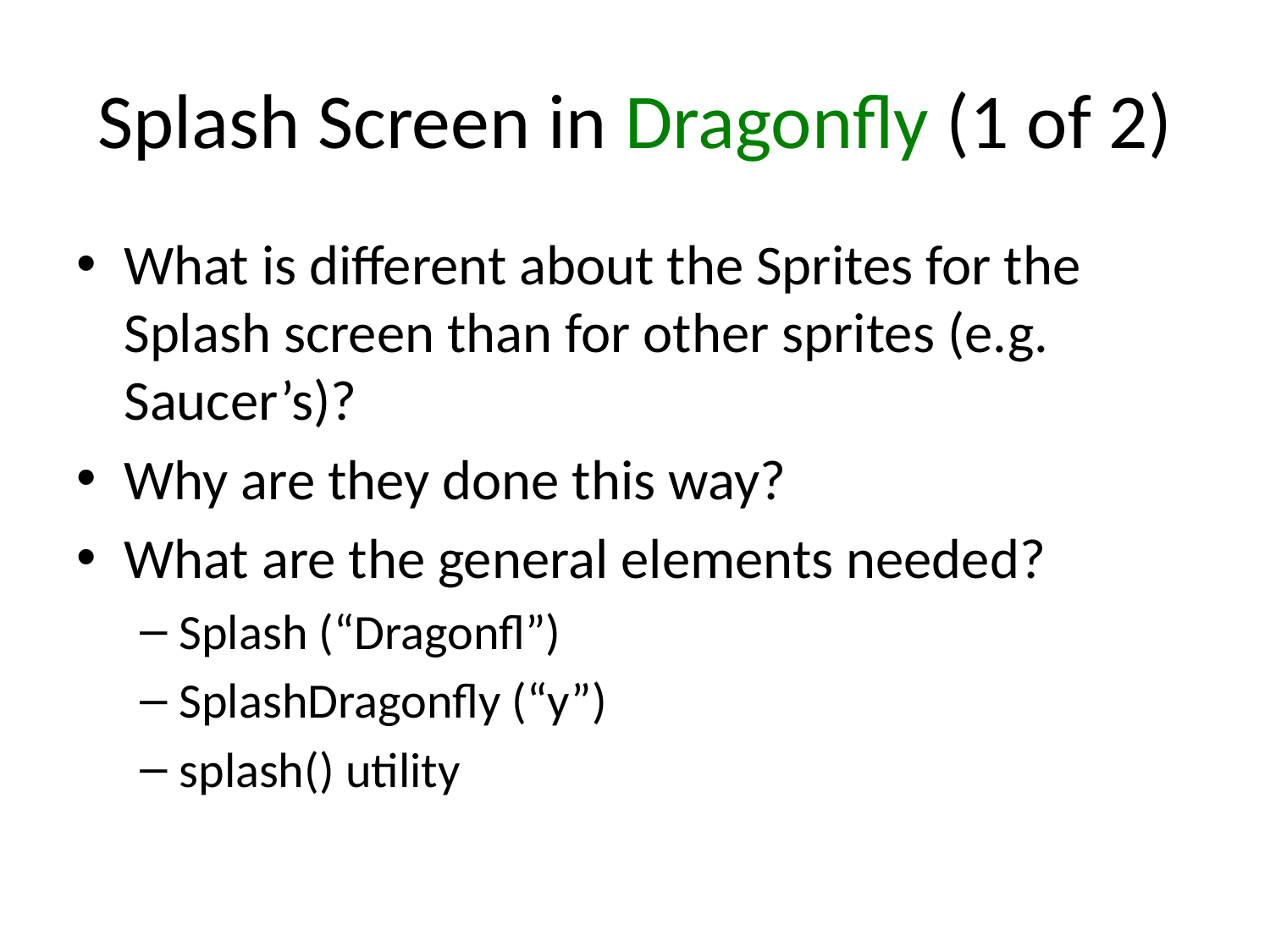

# Splash Screen in Dragonfly (1 of 2)
What is different about the Sprites for the Splash screen than for other sprites (e.g. Saucer’s)?
Why are they done this way?
What are the general elements needed?
Splash (“Dragonfl”)
SplashDragonfly (“y”)
splash() utility